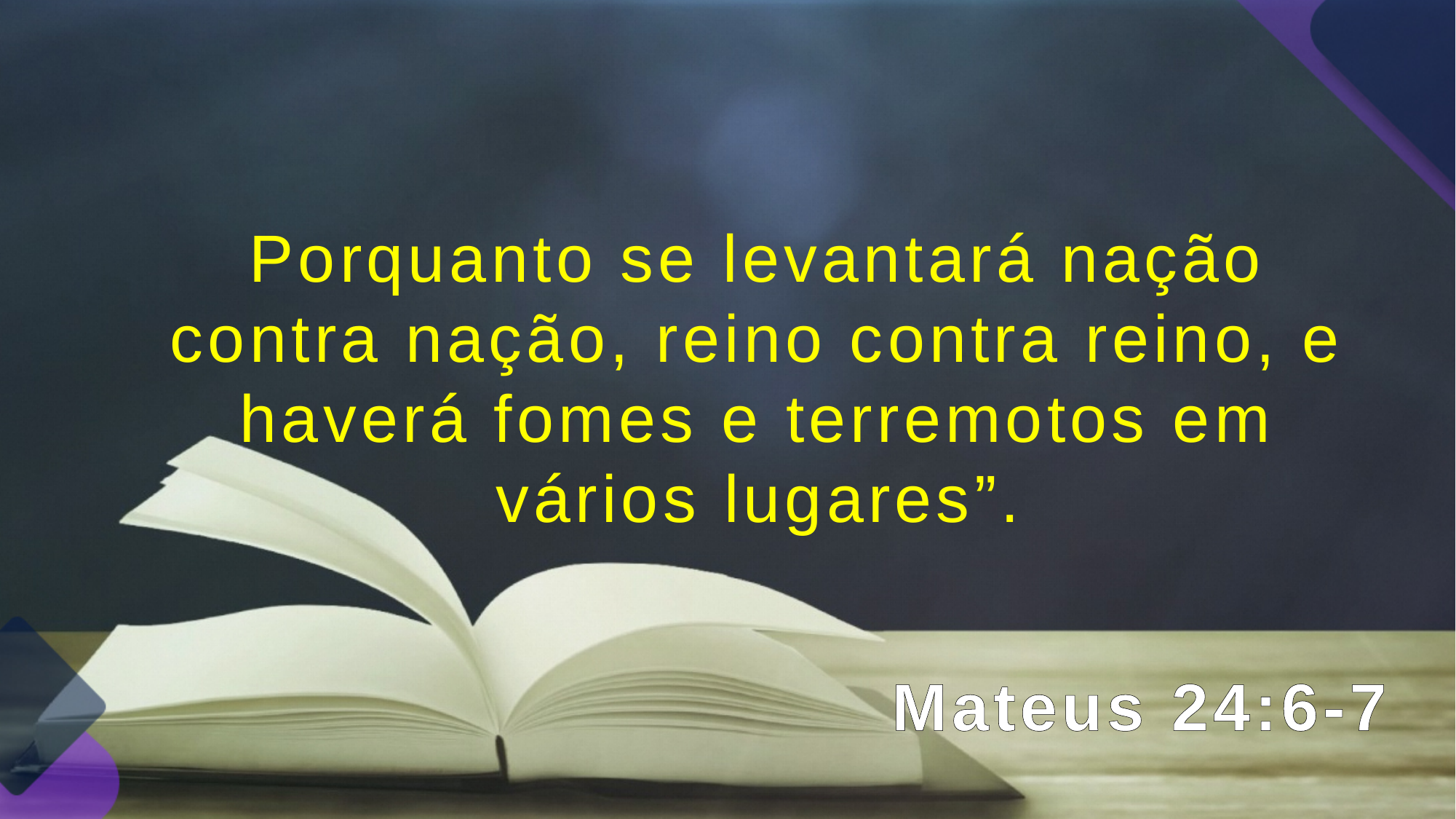

Porquanto se levantará nação contra nação, reino contra reino, e haverá fomes e terremotos em vários lugares”.
Mateus 24:6-7